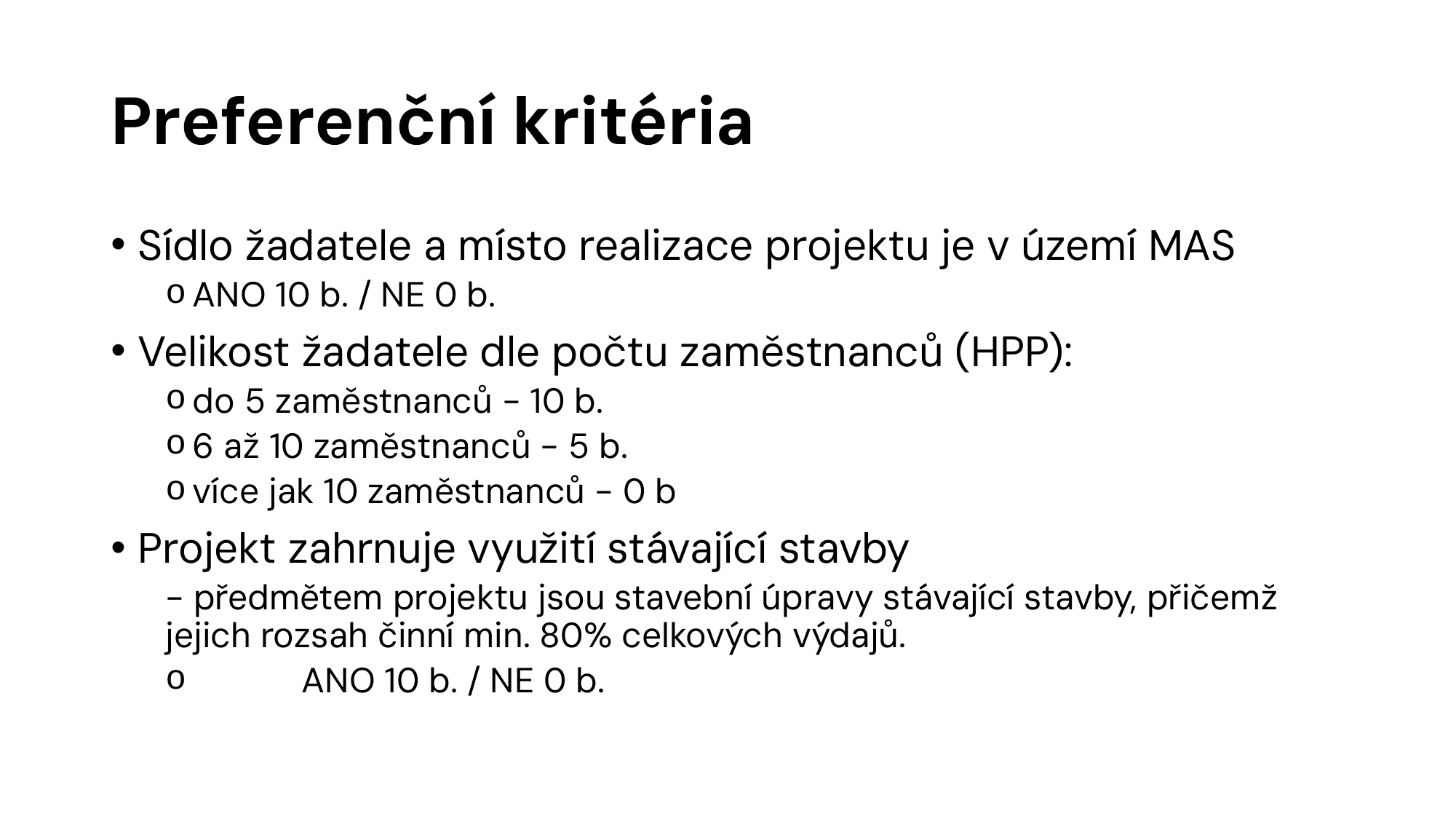

# Preferenční kritéria
Sídlo žadatele a místo realizace projektu je v území MAS
ANO 10 b. / NE 0 b.
Velikost žadatele dle počtu zaměstnanců (HPP):
do 5 zaměstnanců - 10 b.
6 až 10 zaměstnanců - 5 b.
více jak 10 zaměstnanců - 0 b
Projekt zahrnuje využití stávající stavby
- předmětem projektu jsou stavební úpravy stávající stavby, přičemž jejich rozsah činní min. 80% celkových výdajů.
	ANO 10 b. / NE 0 b.